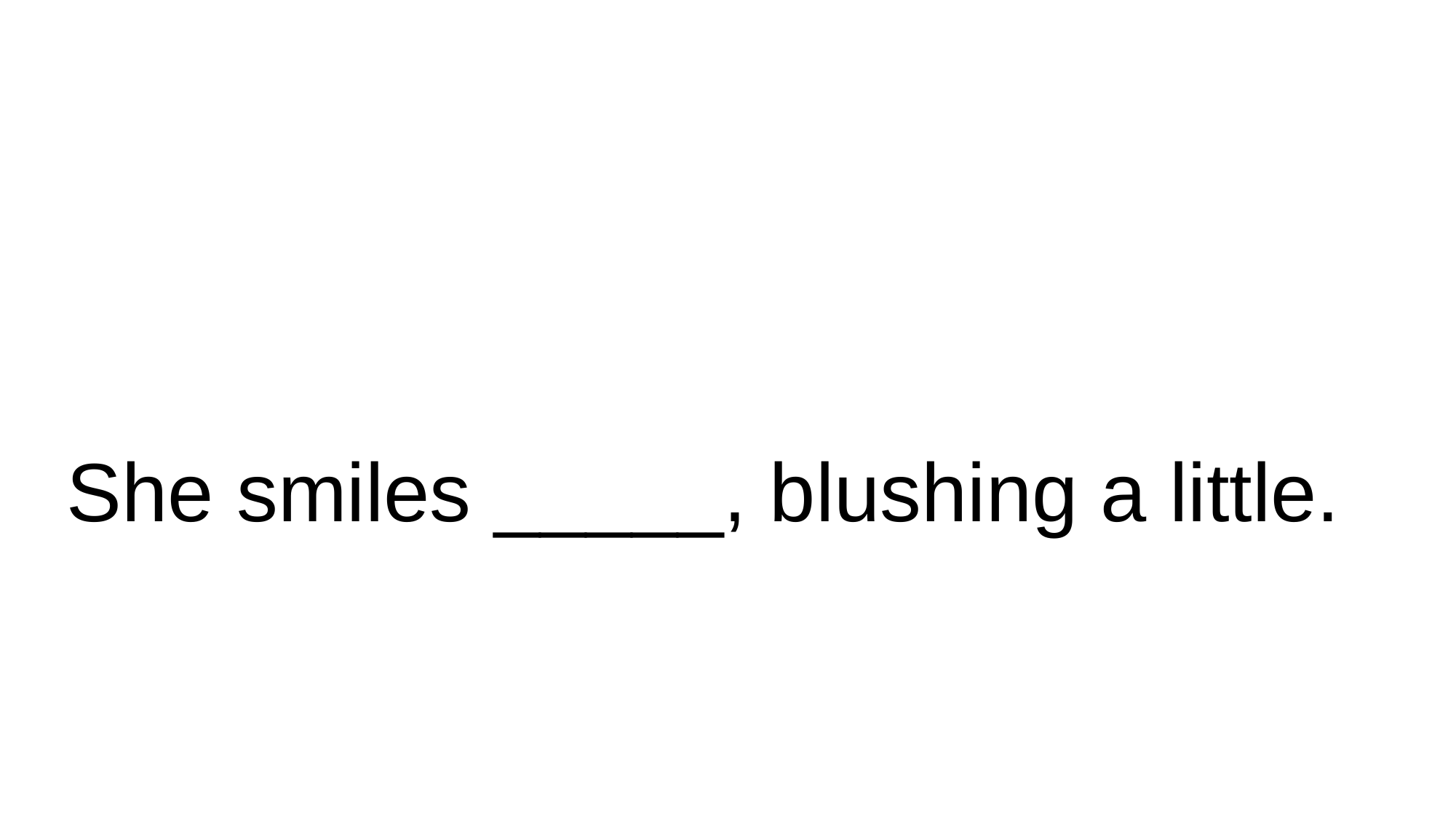

# She smiles _____, blushing a little.